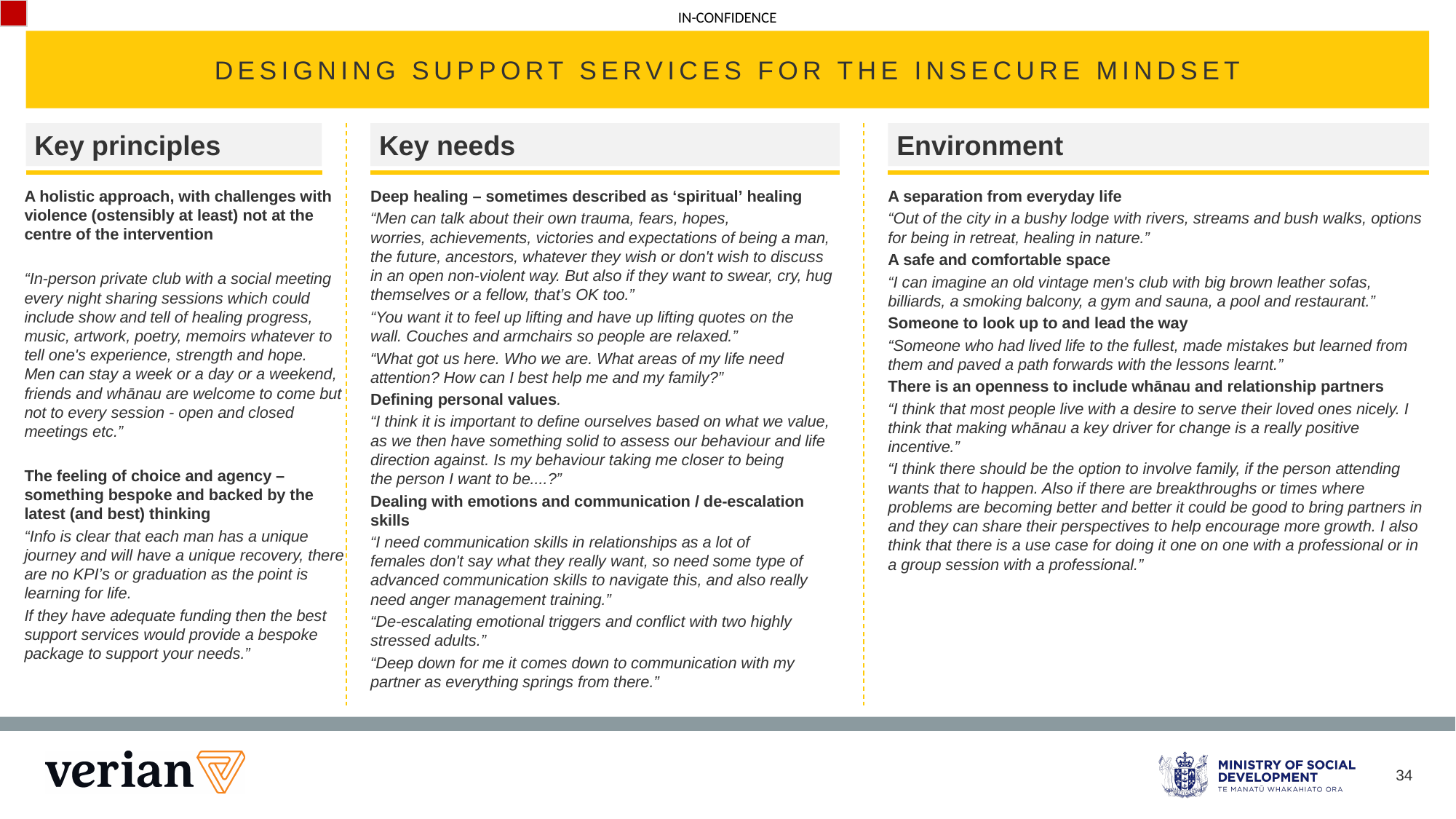

DESIGNING SUPPORT SERVICES FOR THE INSECURE MINDSET
Key principles
Key needs
Environment
A holistic approach, with challenges with violence (ostensibly at least) not at the centre of the intervention

“In-person private club with a social meeting every night sharing sessions which could include show and tell of healing progress, music, artwork, poetry, memoirs whatever to tell one's experience, strength and hope.
Men can stay a week or a day or a weekend, friends and whānau are welcome to come but not to every session - open and closed meetings etc.”

The feeling of choice and agency – something bespoke and backed by the latest (and best) thinking
“Info is clear that each man has a unique journey and will have a unique recovery, there are no KPI’s or graduation as the point is learning for life.
If they have adequate funding then the best support services would provide a bespoke package to support your needs.”
Deep healing – sometimes described as ‘spiritual’ healing
“Men can talk about their own trauma, fears, hopes, worries, achievements, victories and expectations of being a man, the future, ancestors, whatever they wish or don't wish to discuss in an open non-violent way. But also if they want to swear, cry, hug themselves or a fellow, that’s OK too.”
“You want it to feel up lifting and have up lifting quotes on the wall. Couches and armchairs so people are relaxed.”
“What got us here. Who we are. What areas of my life need attention? How can I best help me and my family?”
Defining personal values.
“I think it is important to define ourselves based on what we value, as we then have something solid to assess our behaviour and life direction against. Is my behaviour taking me closer to being the person I want to be....?”
Dealing with emotions and communication / de-escalation skills
“I need communication skills in relationships as a lot of females don't say what they really want, so need some type of advanced communication skills to navigate this, and also really need anger management training.”
“De-escalating emotional triggers and conflict with two highly stressed adults.”
“Deep down for me it comes down to communication with my partner as everything springs from there.”

A separation from everyday life
“Out of the city in a bushy lodge with rivers, streams and bush walks, options for being in retreat, healing in nature.”
A safe and comfortable space
“I can imagine an old vintage men's club with big brown leather sofas, billiards, a smoking balcony, a gym and sauna, a pool and restaurant.”
Someone to look up to and lead the way
“Someone who had lived life to the fullest, made mistakes but learned from them and paved a path forwards with the lessons learnt.”
There is an openness to include whānau and relationship partners
“I think that most people live with a desire to serve their loved ones nicely. I think that making whānau a key driver for change is a really positive incentive.”
“I think there should be the option to involve family, if the person attending wants that to happen. Also if there are breakthroughs or times where problems are becoming better and better it could be good to bring partners in and they can share their perspectives to help encourage more growth. I also think that there is a use case for doing it one on one with a professional or in a group session with a professional.”

Key principles